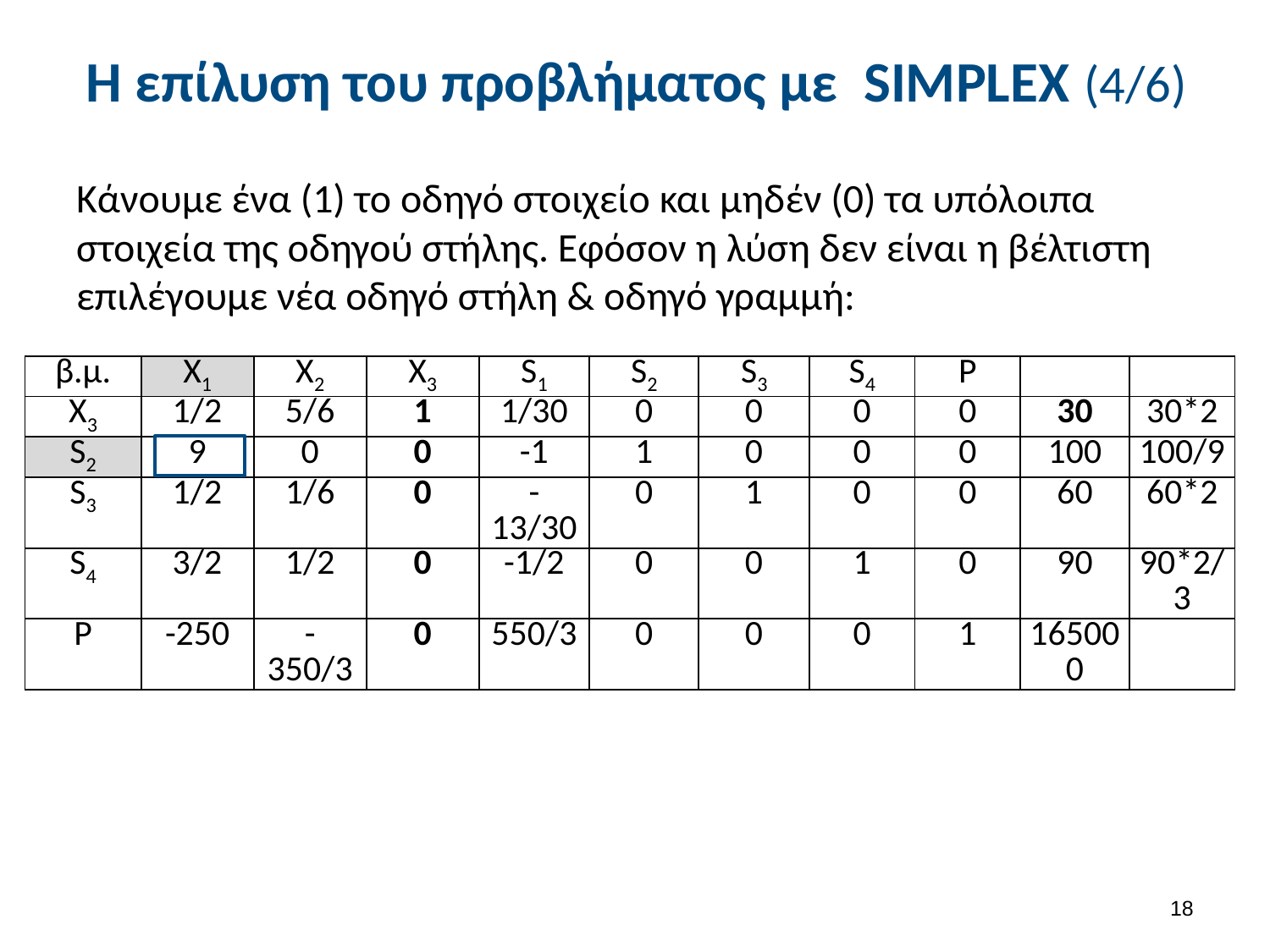

# Η επίλυση του προβλήματος με  SIMPLEX (4/6)
Κάνουμε ένα (1) το οδηγό στοιχείο και μηδέν (0) τα υπόλοιπα στοιχεία της οδηγού στήλης. Εφόσον η λύση δεν είναι η βέλτιστη επιλέγουμε νέα οδηγό στήλη & οδηγό γραμμή:
| β.μ. | Χ1 | Χ2 | Χ3 | S1 | S2 | S3 | S4 | P |  |  |
| --- | --- | --- | --- | --- | --- | --- | --- | --- | --- | --- |
| Χ3 | 1/2 | 5/6 | 1 | 1/30 | 0 | 0 | 0 | 0 | 30 | 30\*2 |
| S2 | 9 | 0 | 0 | -1 | 1 | 0 | 0 | 0 | 100 | 100/9 |
| S3 | 1/2 | 1/6 | 0 | -13/30 | 0 | 1 | 0 | 0 | 60 | 60\*2 |
| S4 | 3/2 | 1/2 | 0 | -1/2 | 0 | 0 | 1 | 0 | 90 | 90\*2/3 |
| P | -250 | -350/3 | 0 | 550/3 | 0 | 0 | 0 | 1 | 165000 |  |

18